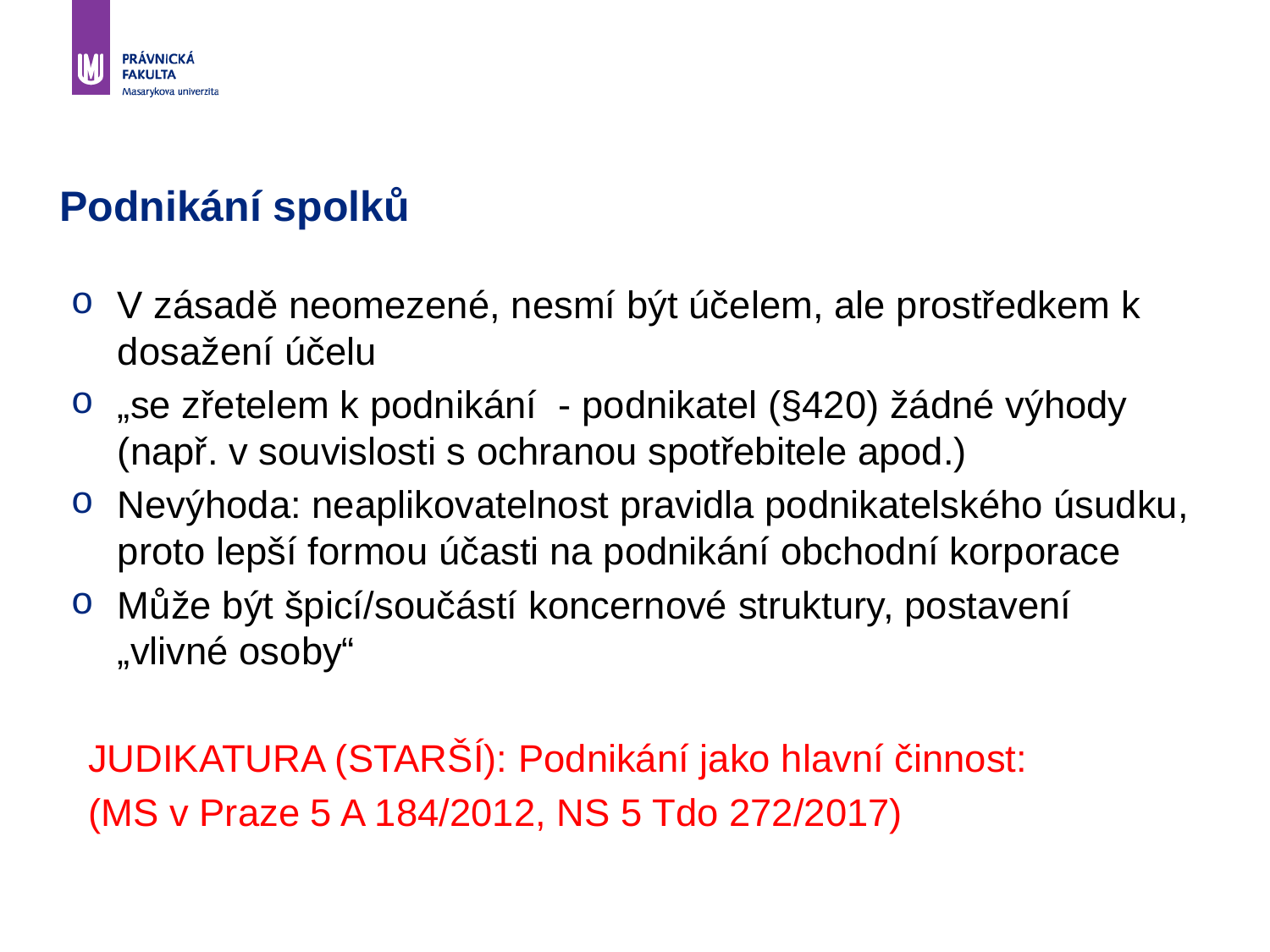

# Podnikání spolků
V zásadě neomezené, nesmí být účelem, ale prostředkem k dosažení účelu
„se zřetelem k podnikání  - podnikatel (§420) žádné výhody (např. v souvislosti s ochranou spotřebitele apod.)
Nevýhoda: neaplikovatelnost pravidla podnikatelského úsudku, proto lepší formou účasti na podnikání obchodní korporace
Může být špicí/součástí koncernové struktury, postavení „vlivné osoby“

JUDIKATURA (STARŠÍ): Podnikání jako hlavní činnost:
(MS v Praze 5 A 184/2012, NS 5 Tdo 272/2017)